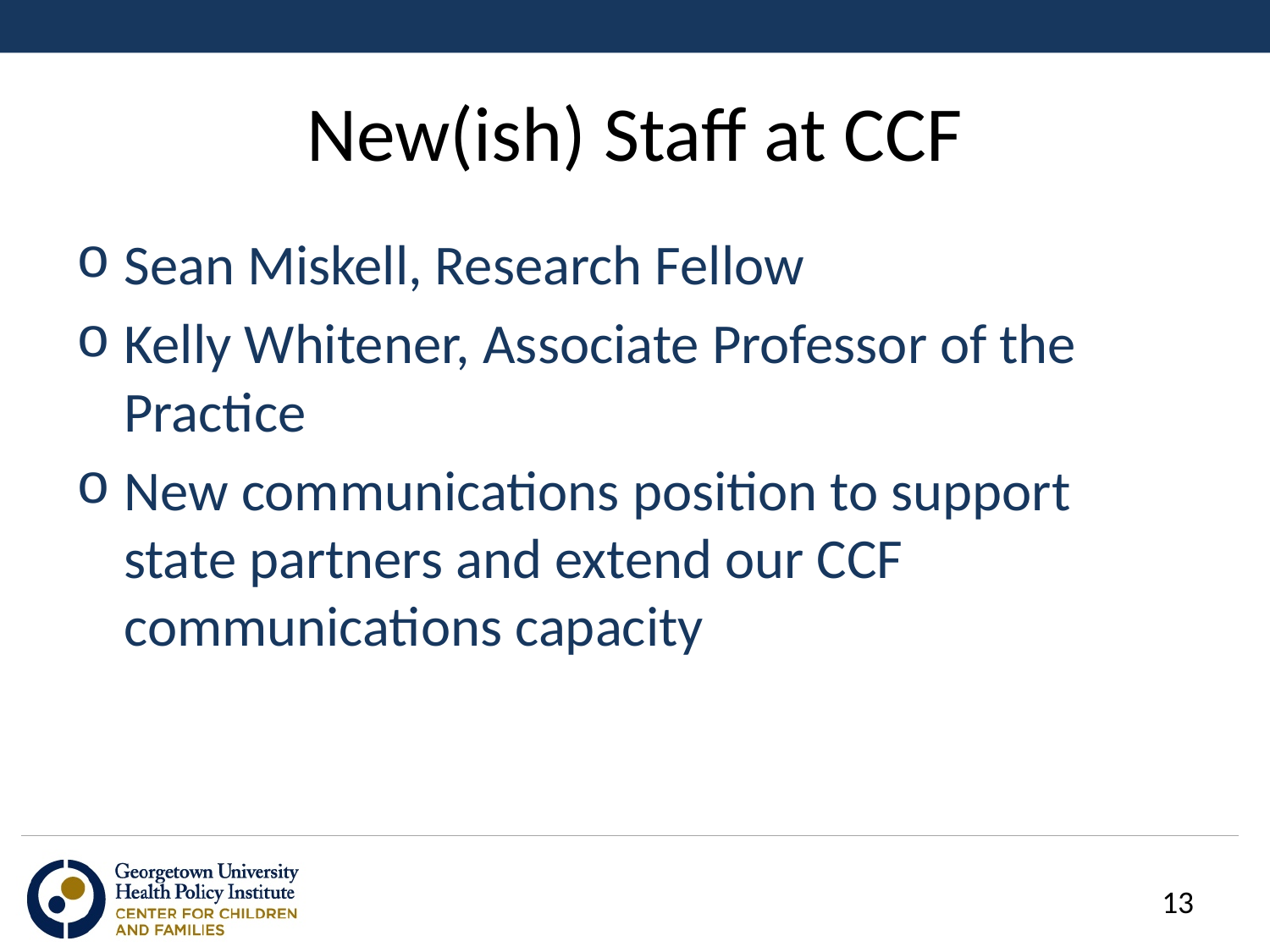

# New(ish) Staff at CCF
Sean Miskell, Research Fellow
Kelly Whitener, Associate Professor of the Practice
New communications position to support state partners and extend our CCF communications capacity
13